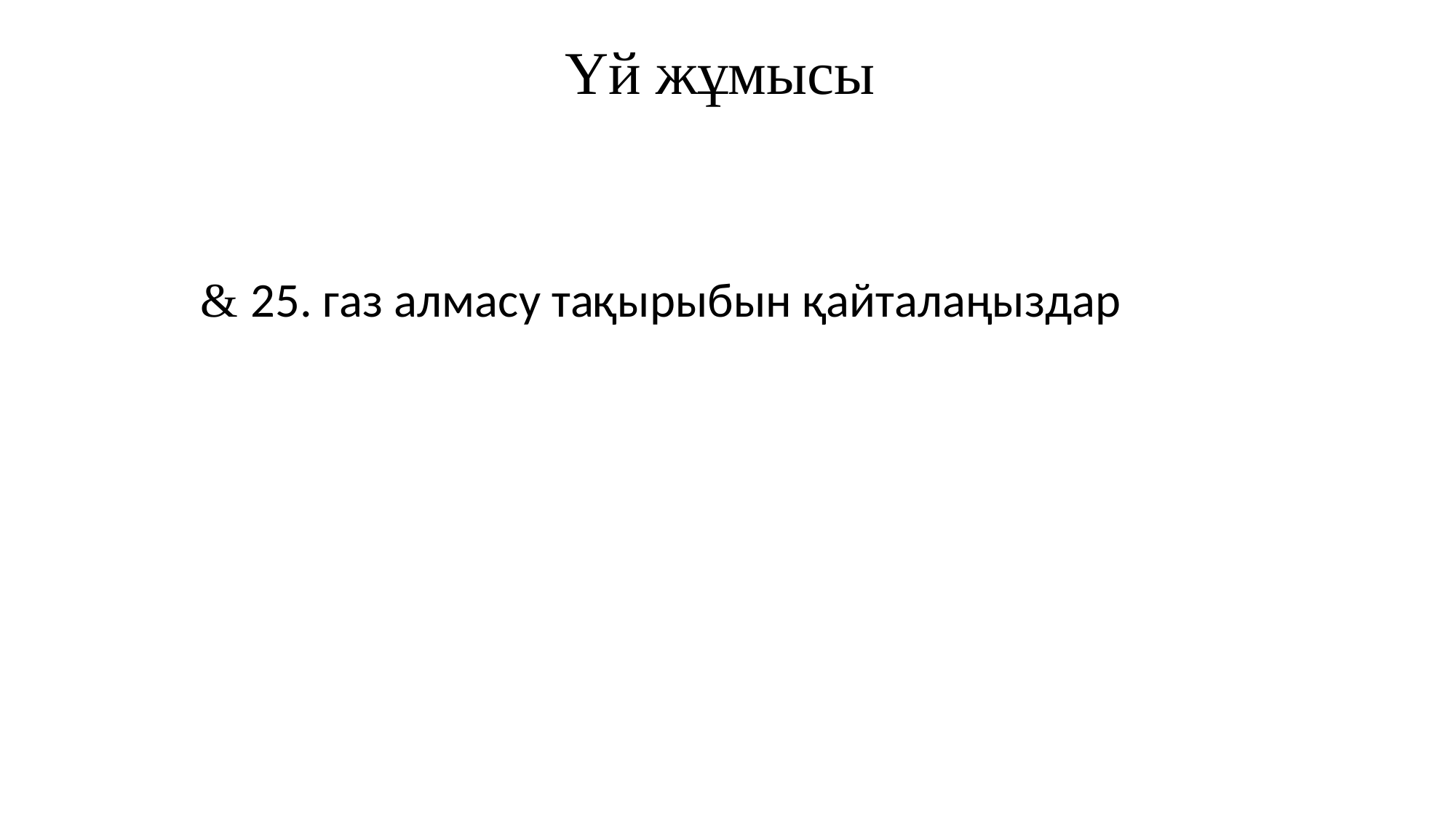

# Үй жұмысы
& 25. газ алмасу тақырыбын қайталаңыздар